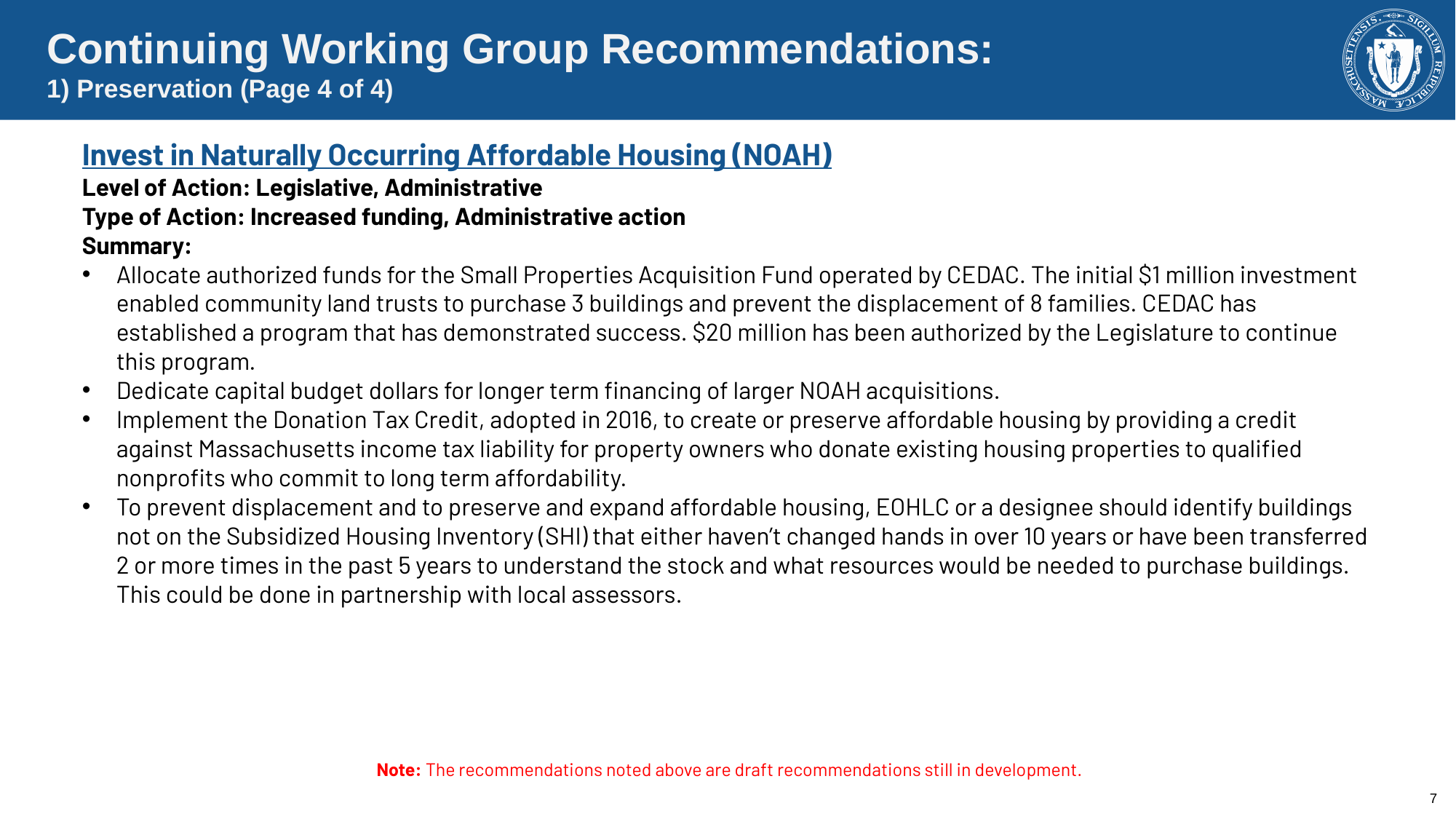

Continuing Working Group Recommendations:
1) Preservation (Page 4 of 4)
Invest in Naturally Occurring Affordable Housing (NOAH)
Level of Action: Legislative, Administrative
Type of Action: Increased funding, Administrative action
Summary:
Allocate authorized funds for the Small Properties Acquisition Fund operated by CEDAC. The initial $1 million investment enabled community land trusts to purchase 3 buildings and prevent the displacement of 8 families. CEDAC has established a program that has demonstrated success. $20 million has been authorized by the Legislature to continue this program.
Dedicate capital budget dollars for longer term financing of larger NOAH acquisitions.
Implement the Donation Tax Credit, adopted in 2016, to create or preserve affordable housing by providing a credit against Massachusetts income tax liability for property owners who donate existing housing properties to qualified nonprofits who commit to long term affordability.
To prevent displacement and to preserve and expand affordable housing, EOHLC or a designee should identify buildings not on the Subsidized Housing Inventory (SHI) that either haven’t changed hands in over 10 years or have been transferred 2 or more times in the past 5 years to understand the stock and what resources would be needed to purchase buildings. This could be done in partnership with local assessors.

Note: The recommendations noted above are draft recommendations still in development.